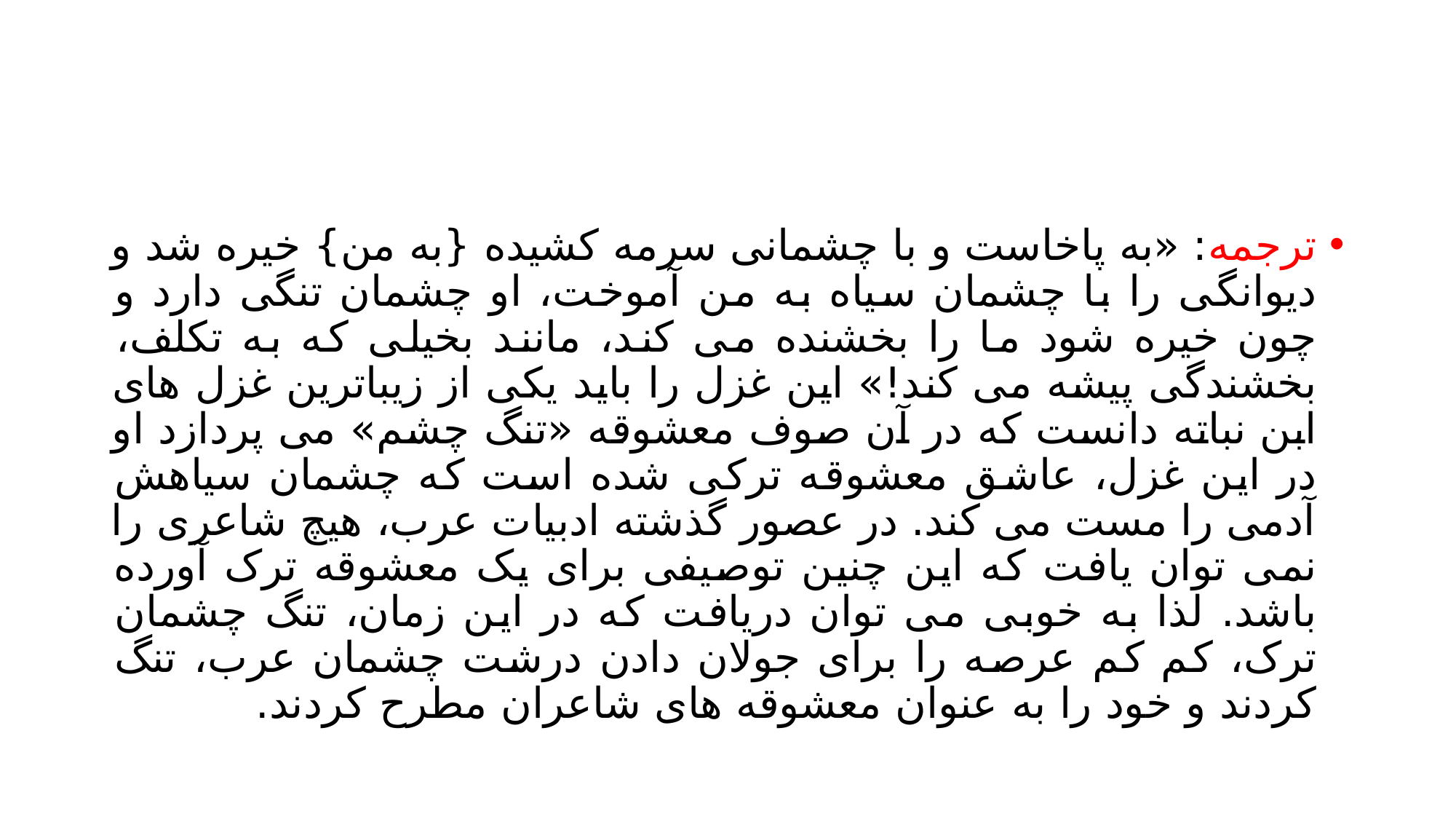

#
ترجمه: «به پاخاست و با چشمانی سرمه کشیده {به من} خیره شد و دیوانگی را با چشمان سیاه به من آموخت، او چشمان تنگی دارد و چون خیره شود ما را بخشنده می کند، مانند بخیلی که به تکلف، بخشندگی پیشه می کند!» این غزل را باید یکی از زیباترین غزل های ابن نباته دانست که در آن صوف معشوقه «تنگ چشم» می پردازد او در این غزل، عاشق معشوقه ترکی شده است که چشمان سیاهش آدمی را مست می کند. در عصور گذشته ادبیات عرب، هیچ شاعری را نمی توان یافت که این چنین توصیفی برای یک معشوقه ترک آورده باشد. لذا به خوبی می توان دریافت که در این زمان، تنگ چشمان ترک، کم کم عرصه را برای جولان دادن درشت چشمان عرب، تنگ کردند و خود را به عنوان معشوقه های شاعران مطرح کردند.